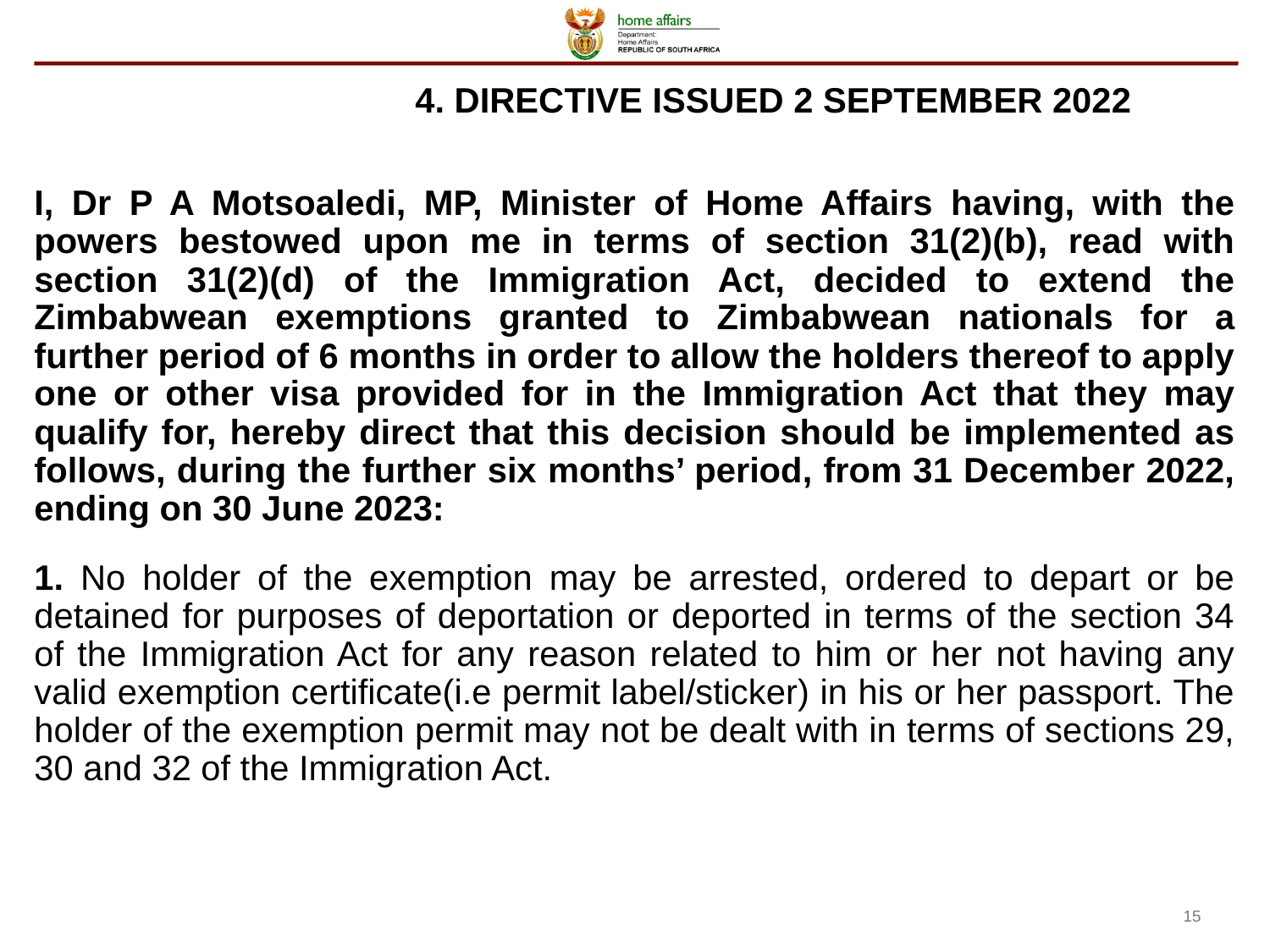

# 4. DIRECTIVE ISSUED 2 SEPTEMBER 2022
I, Dr P A Motsoaledi, MP, Minister of Home Affairs having, with the powers bestowed upon me in terms of section 31(2)(b), read with section 31(2)(d) of the Immigration Act, decided to extend the Zimbabwean exemptions granted to Zimbabwean nationals for a further period of 6 months in order to allow the holders thereof to apply one or other visa provided for in the Immigration Act that they may qualify for, hereby direct that this decision should be implemented as follows, during the further six months’ period, from 31 December 2022, ending on 30 June 2023:
1. No holder of the exemption may be arrested, ordered to depart or be detained for purposes of deportation or deported in terms of the section 34 of the Immigration Act for any reason related to him or her not having any valid exemption certificate(i.e permit label/sticker) in his or her passport. The holder of the exemption permit may not be dealt with in terms of sections 29, 30 and 32 of the Immigration Act.